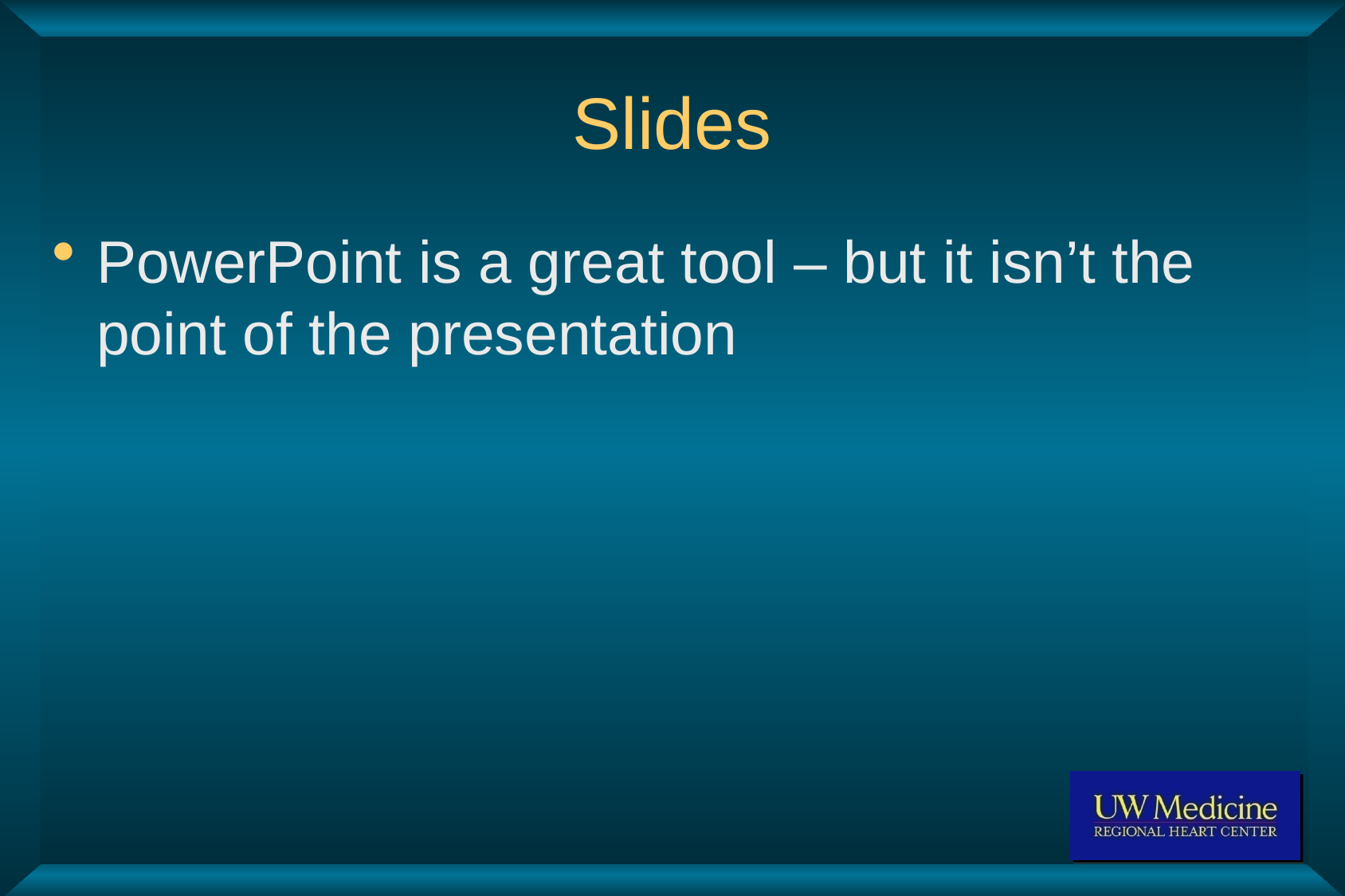

# Slides
PowerPoint is a great tool – but it isn’t the point of the presentation